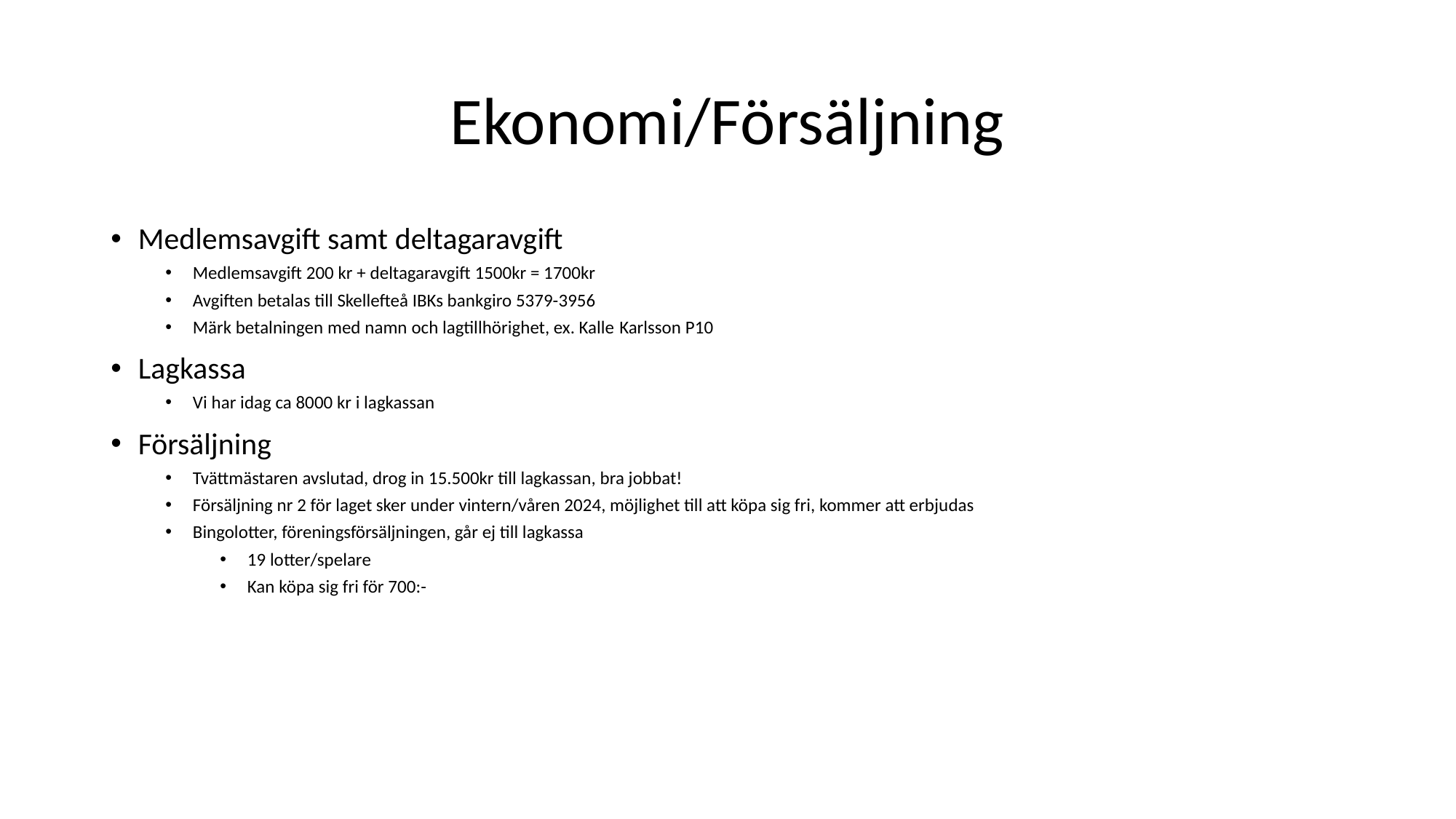

# Ekonomi/Försäljning
Medlemsavgift samt deltagaravgift
Medlemsavgift 200 kr + deltagaravgift 1500kr = 1700kr
Avgiften betalas till Skellefteå IBKs bankgiro 5379-3956
Märk betalningen med namn och lagtillhörighet, ex. Kalle Karlsson P10
Lagkassa
Vi har idag ca 8000 kr i lagkassan
Försäljning
Tvättmästaren avslutad, drog in 15.500kr till lagkassan, bra jobbat!
Försäljning nr 2 för laget sker under vintern/våren 2024, möjlighet till att köpa sig fri, kommer att erbjudas
Bingolotter, föreningsförsäljningen, går ej till lagkassa
19 lotter/spelare
Kan köpa sig fri för 700:-